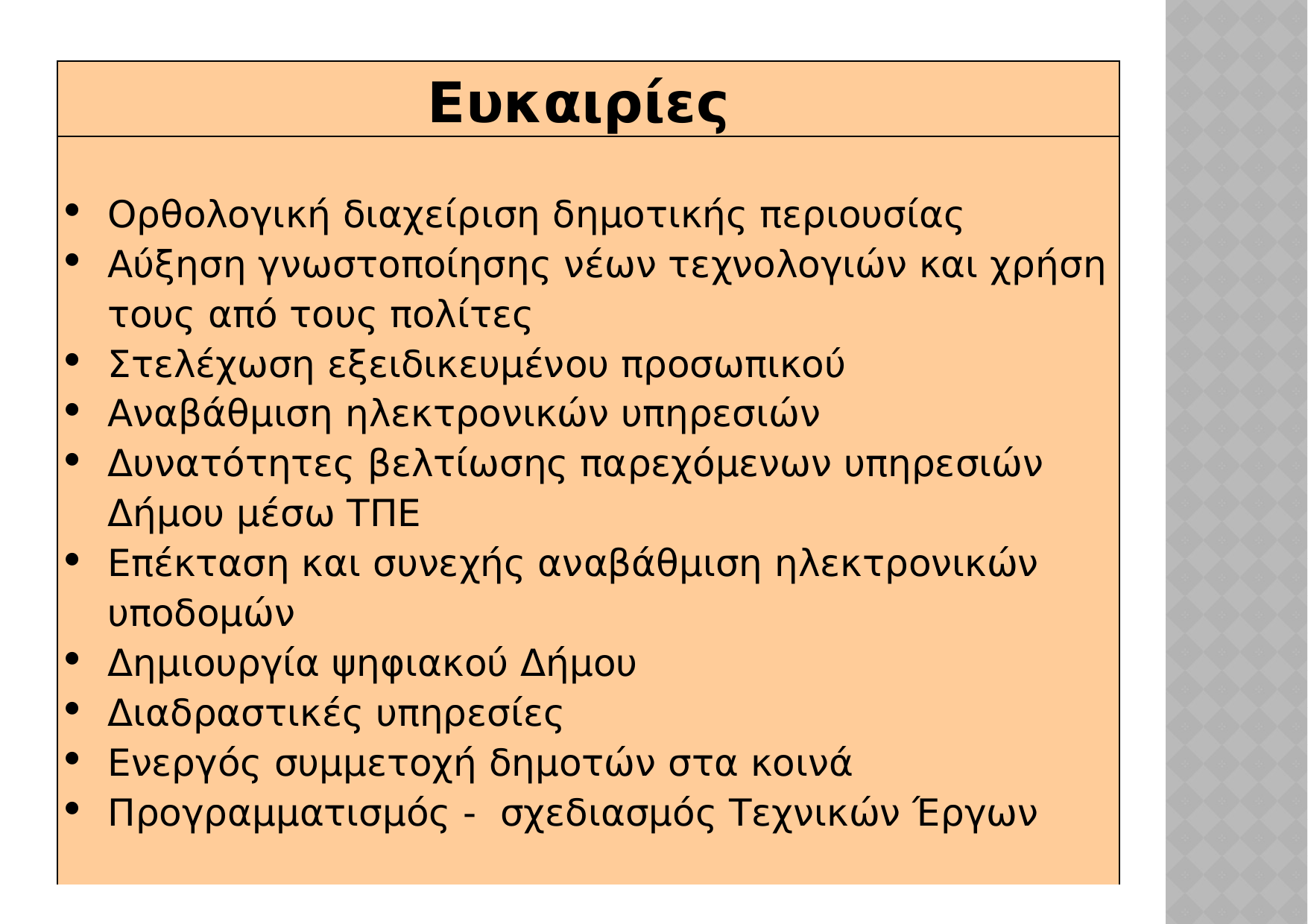

| Ευκαιρίες |
| --- |
| Ορθολογική διαχείριση δημοτικής περιουσίας Αύξηση γνωστοποίησης νέων τεχνολογιών και χρήση τους από τους πολίτες Στελέχωση εξειδικευμένου προσωπικού Αναβάθμιση ηλεκτρονικών υπηρεσιών Δυνατότητες βελτίωσης παρεχόμενων υπηρεσιών Δήμου μέσω ΤΠΕ Επέκταση και συνεχής αναβάθμιση ηλεκτρονικών υποδομών Δημιουργία ψηφιακού Δήμου Διαδραστικές υπηρεσίες Ενεργός συμμετοχή δημοτών στα κοινά Προγραμματισμός - σχεδιασμός Τεχνικών Έργων |